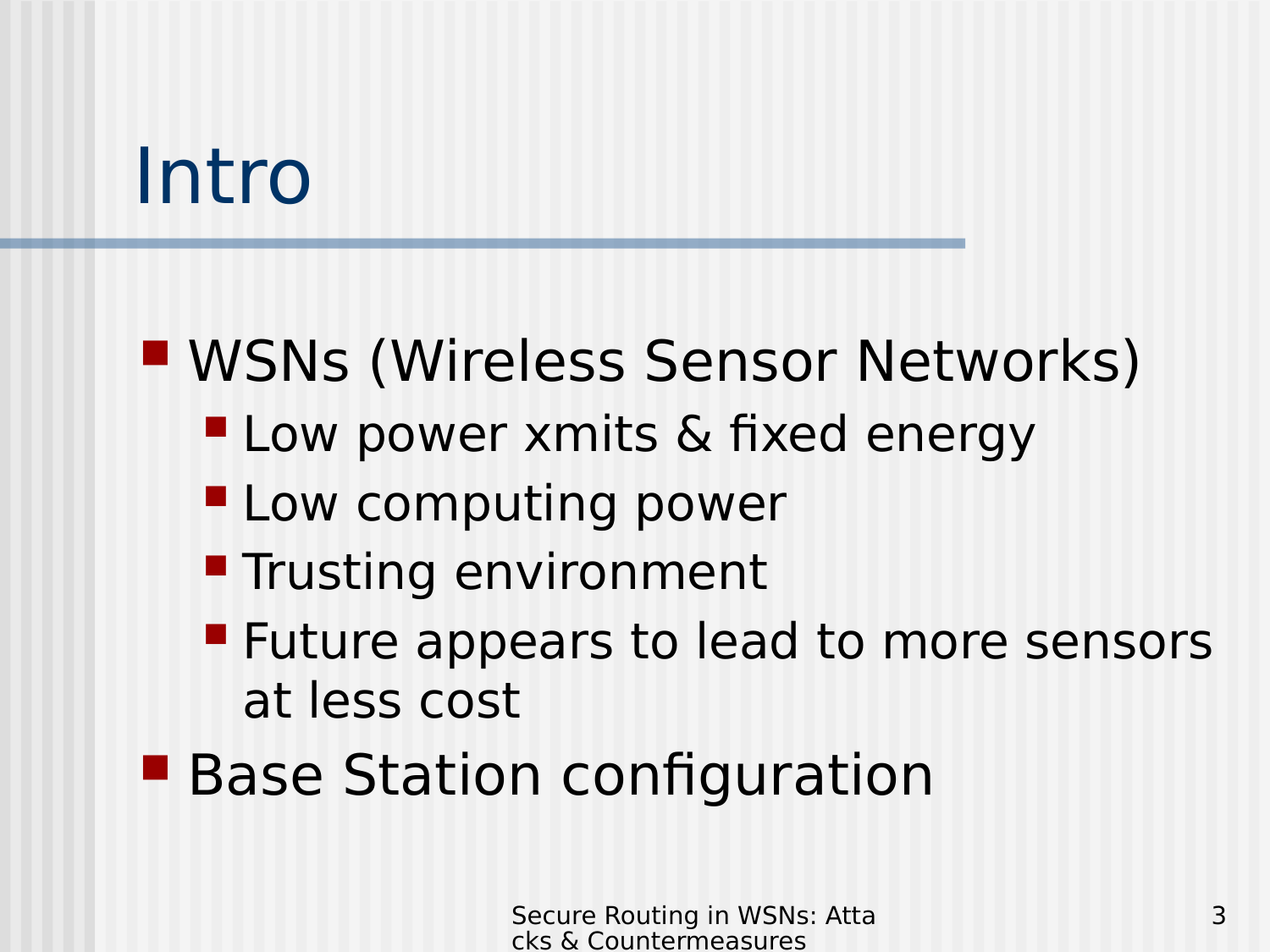

# Intro

WSNs (Wireless Sensor Networks)
Low power xmits & fixed energy
Low computing power
Trusting environment
Future appears to lead to more sensors at less cost
Base Station configuration
Secure Routing in WSNs: Attacks & Countermeasures
3